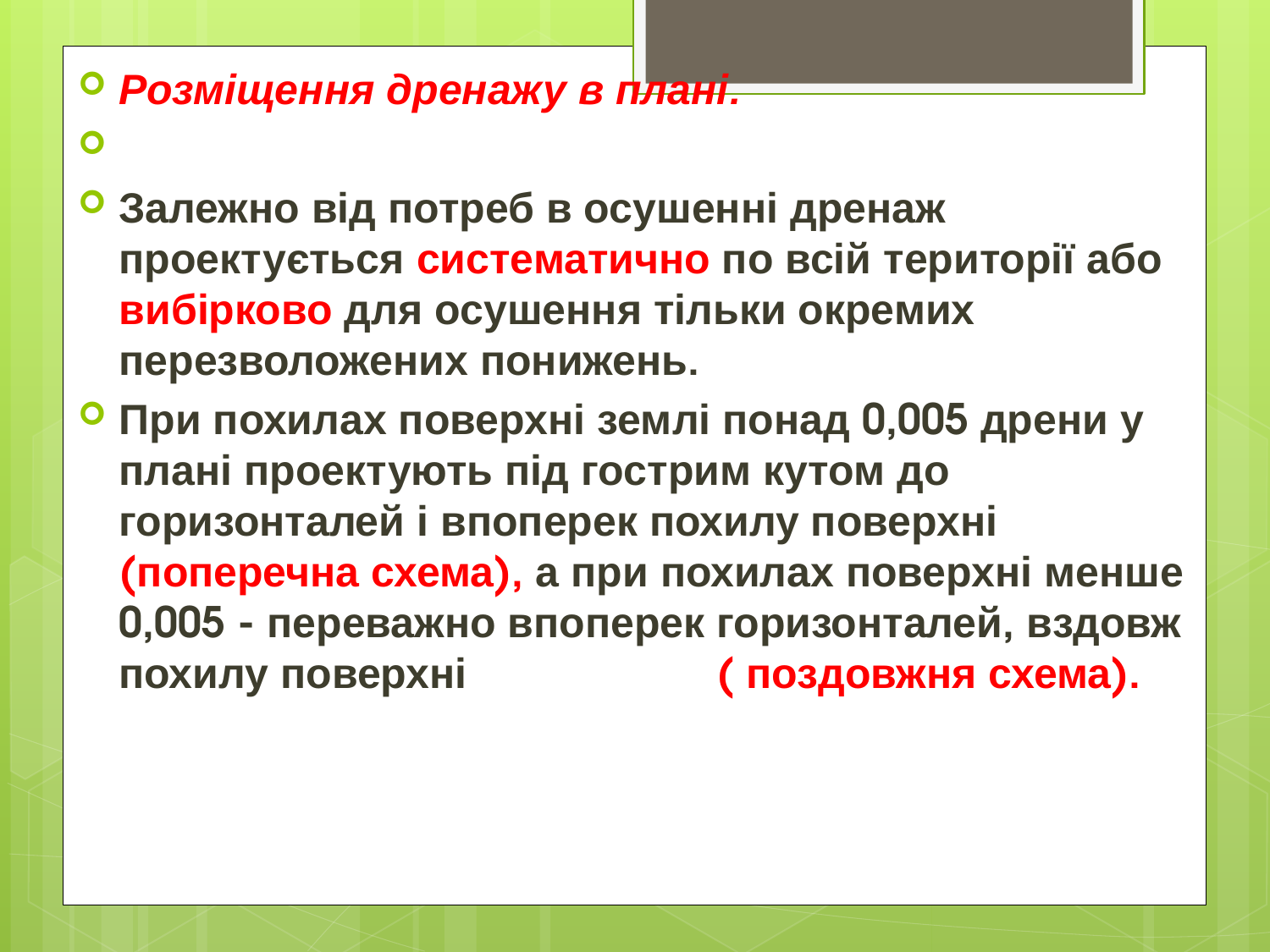

Розміщення дренажу в плані.

Залежно від потреб в осушенні дренаж проектується систематично по всій території або вибірково для осушення тільки окремих перезволожених понижень.
При похилах поверхні землі понад 0,005 дрени у плані проектують під гострим кутом до горизонталей і впоперек похилу поверхні (поперечна схема), а при похилах поверхні менше 0,005 - переважно впоперек горизонталей, вздовж похилу поверхні                     ( поздовжня схема).